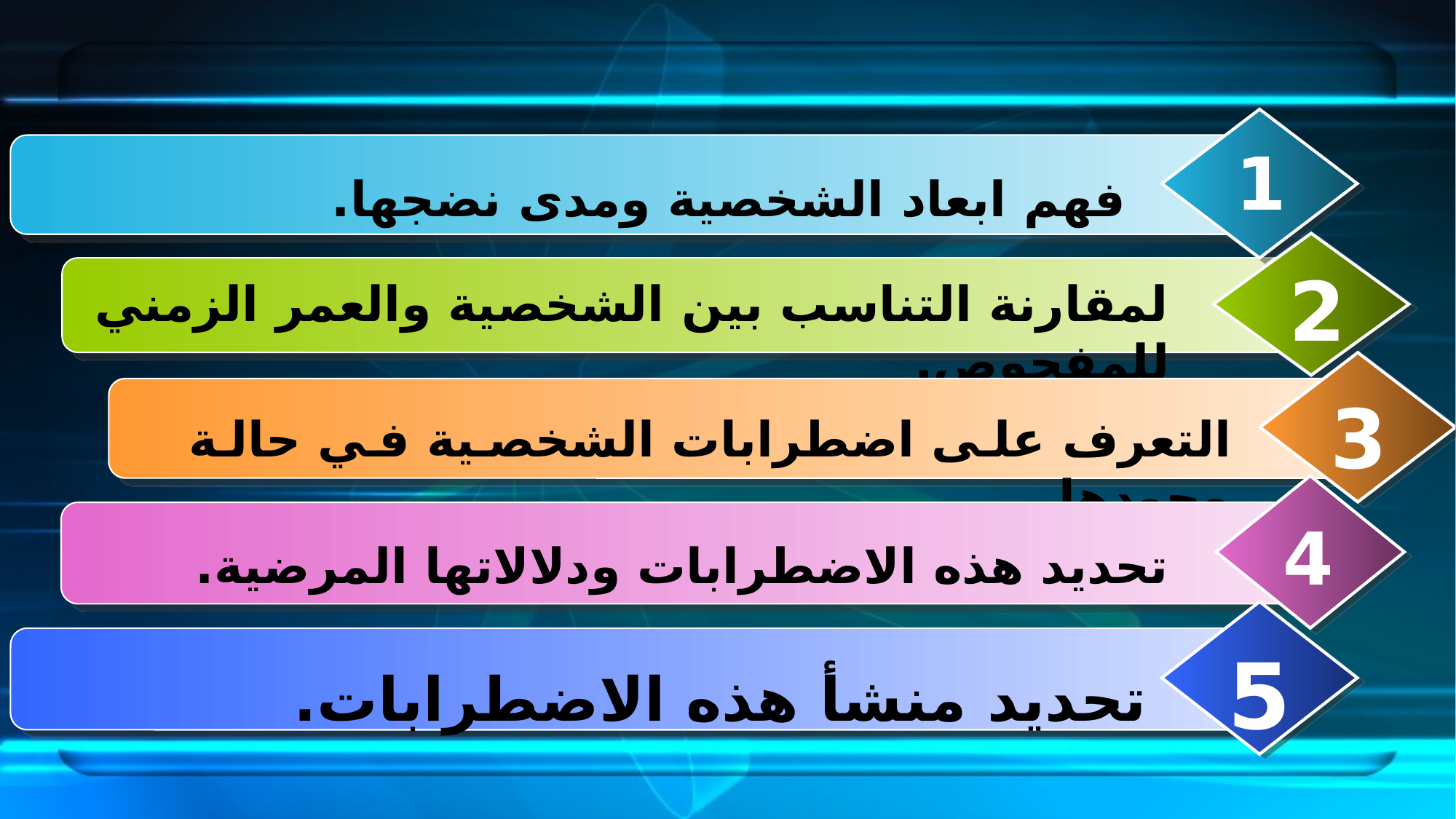

1
فهم ابعاد الشخصية ومدى نضجها.

2

لمقارنة التناسب بين الشخصية والعمر الزمني للمفحوص.

3
التعرف على اضطرابات الشخصية في حالة وجودها.

 تحديد هذه الاضطرابات ودلالاتها المرضية.

4

تحديد منشأ هذه الاضطرابات.

5